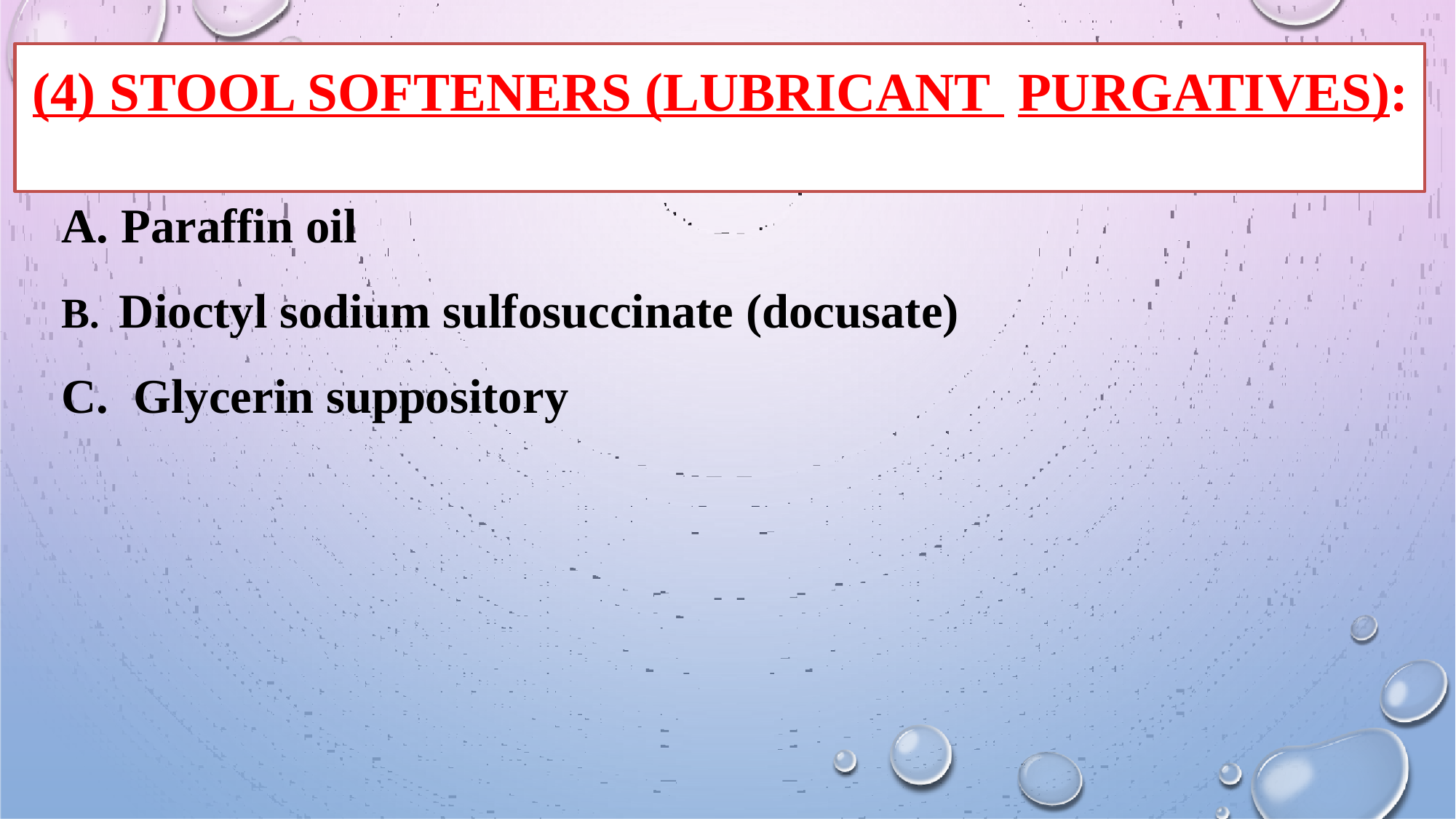

# (4) STOOL SOFTENERS (LUBRICANT  PURGATIVES):
A. Paraffin oil
B.  Dioctyl sodium sulfosuccinate (docusate)
C.  Glycerin suppository